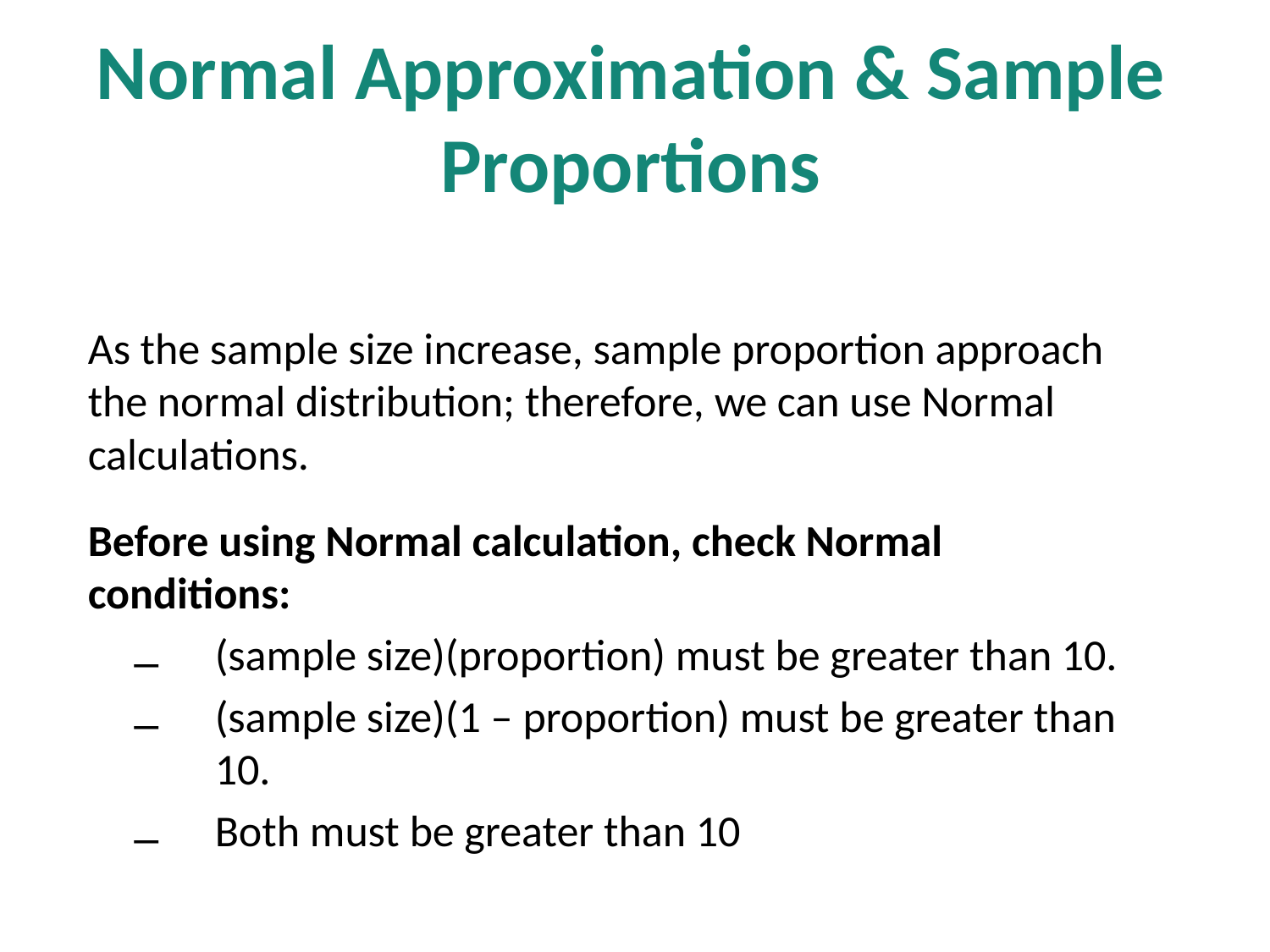

# Normal Approximation & Sample Proportions
As the sample size increase, sample proportion approach the normal distribution; therefore, we can use Normal calculations.

Before using Normal calculation, check Normal conditions:
(sample size)(proportion) must be greater than 10.
(sample size)(1 – proportion) must be greater than 10.
Both must be greater than 10